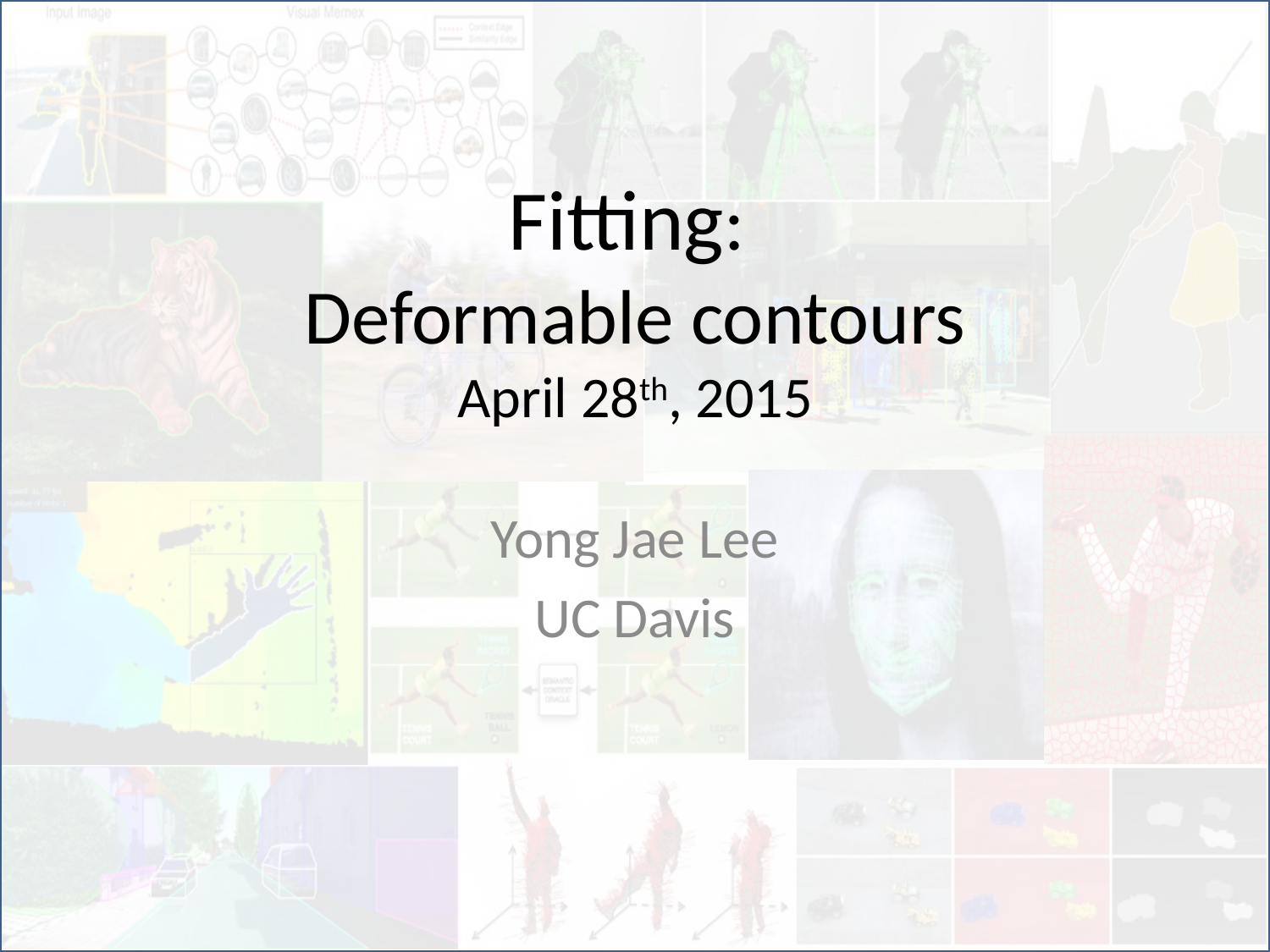

# Fitting: Deformable contours April 28th, 2015
Yong Jae Lee
UC Davis